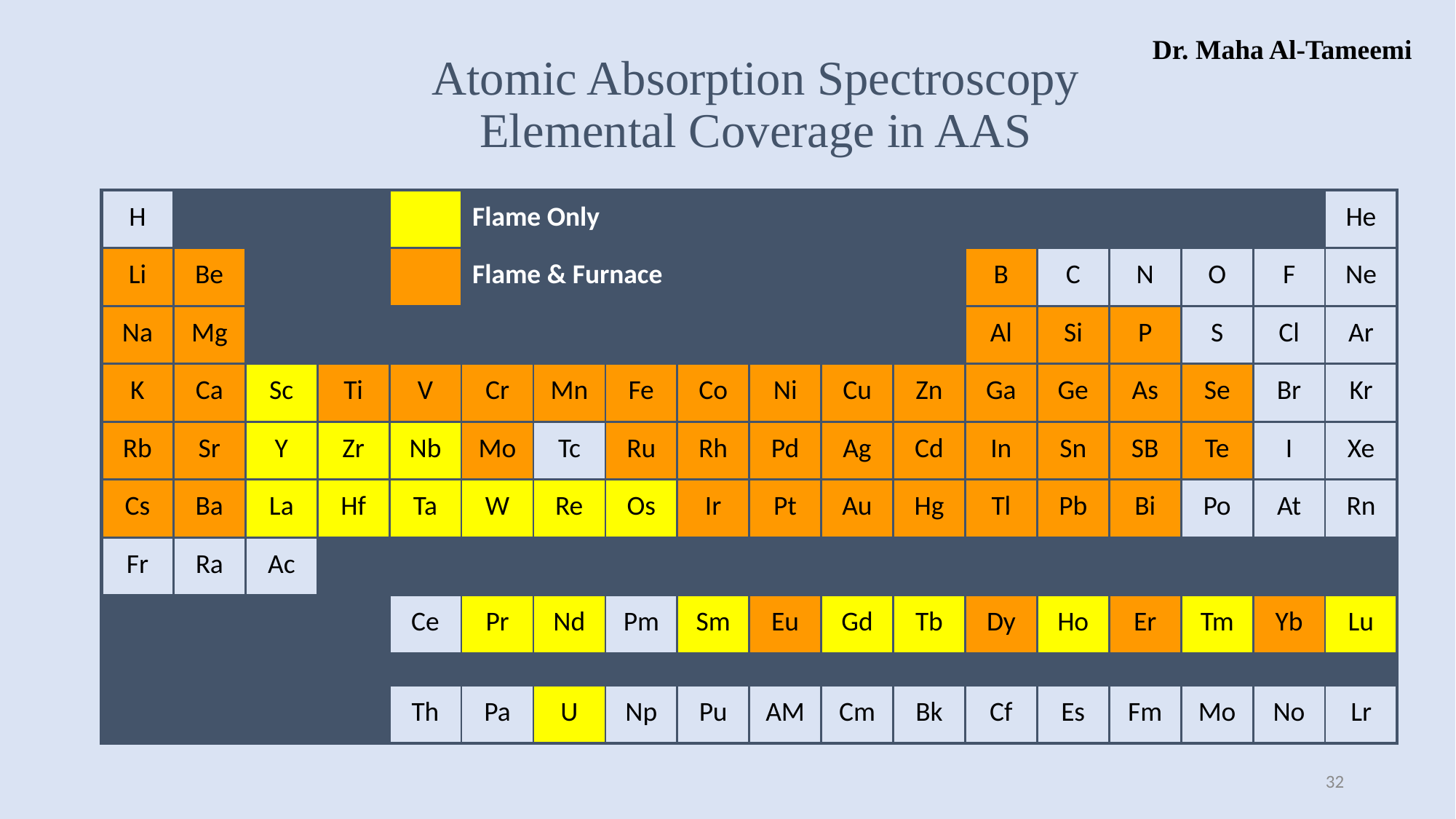

Dr. Maha Al-Tameemi
# Atomic Absorption Spectroscopy Elemental Coverage in AAS
| H |  |  |  |  | Flame Only |  |  |  |  |  |  |  |  |  |  |  | He |
| --- | --- | --- | --- | --- | --- | --- | --- | --- | --- | --- | --- | --- | --- | --- | --- | --- | --- |
| Li | Be |  |  |  | Flame & Furnace |  |  |  |  |  |  | B | C | N | O | F | Ne |
| Na | Mg |  |  |  |  |  |  |  |  |  |  | Al | Si | P | S | Cl | Ar |
| K | Ca | Sc | Ti | V | Cr | Mn | Fe | Co | Ni | Cu | Zn | Ga | Ge | As | Se | Br | Kr |
| Rb | Sr | Y | Zr | Nb | Mo | Tc | Ru | Rh | Pd | Ag | Cd | In | Sn | SB | Te | I | Xe |
| Cs | Ba | La | Hf | Ta | W | Re | Os | Ir | Pt | Au | Hg | Tl | Pb | Bi | Po | At | Rn |
| Fr | Ra | Ac |  |  |  |  |  |  |  |  |  |  |  |  |  |  |  |
|  |  |  |  | Ce | Pr | Nd | Pm | Sm | Eu | Gd | Tb | Dy | Ho | Er | Tm | Yb | Lu |
|  |  |  |  |  |  |  |  |  |  |  |  |  |  |  |  |  |  |
|  |  |  |  | Th | Pa | U | Np | Pu | AM | Cm | Bk | Cf | Es | Fm | Mo | No | Lr |
32